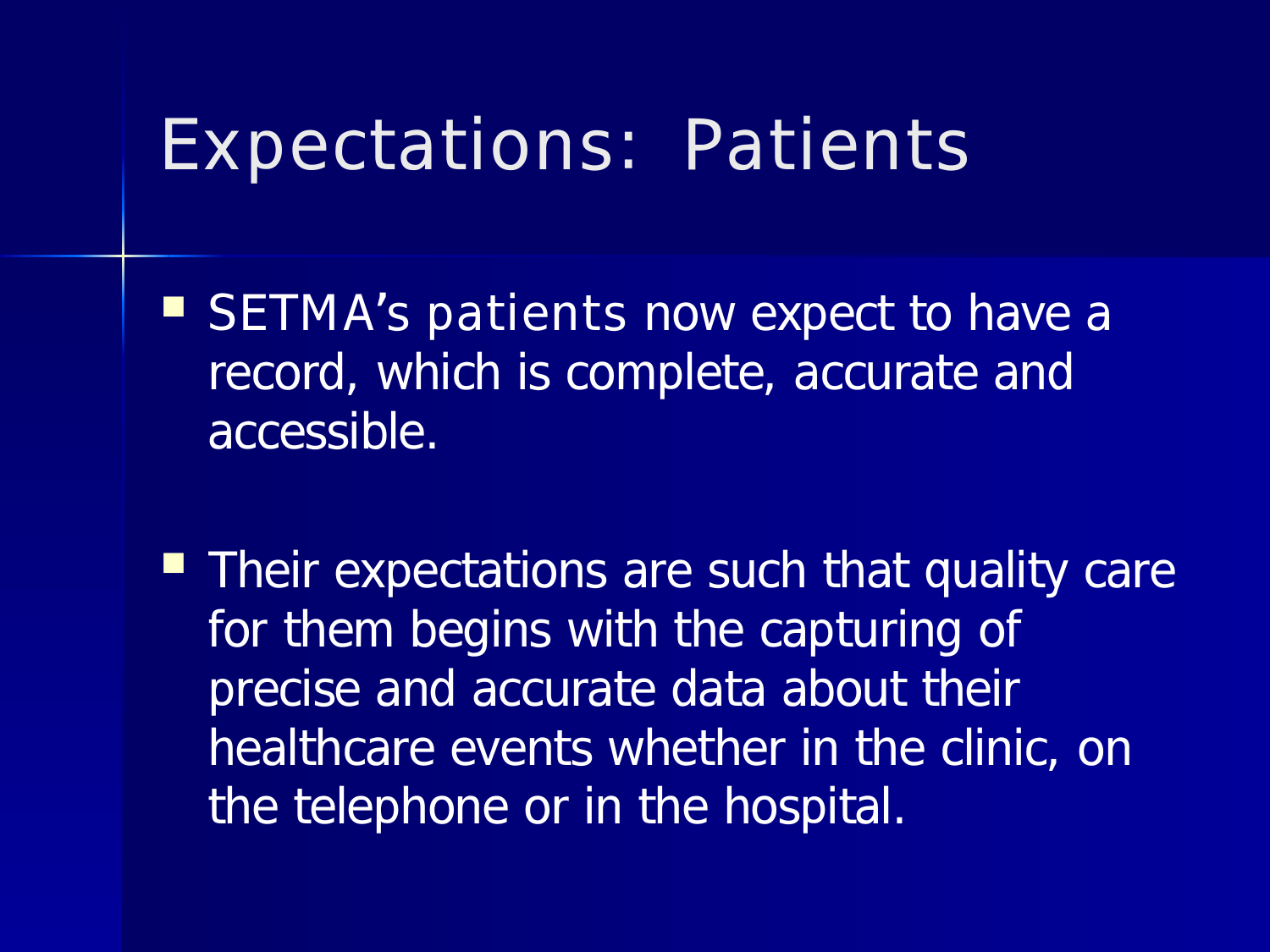

# Expectations:  Patients
SETMA’s patients now expect to have a record, which is complete, accurate and accessible.

Their expectations are such that quality care for them begins with the capturing of precise and accurate data about their healthcare events whether in the clinic, on the telephone or in the hospital.